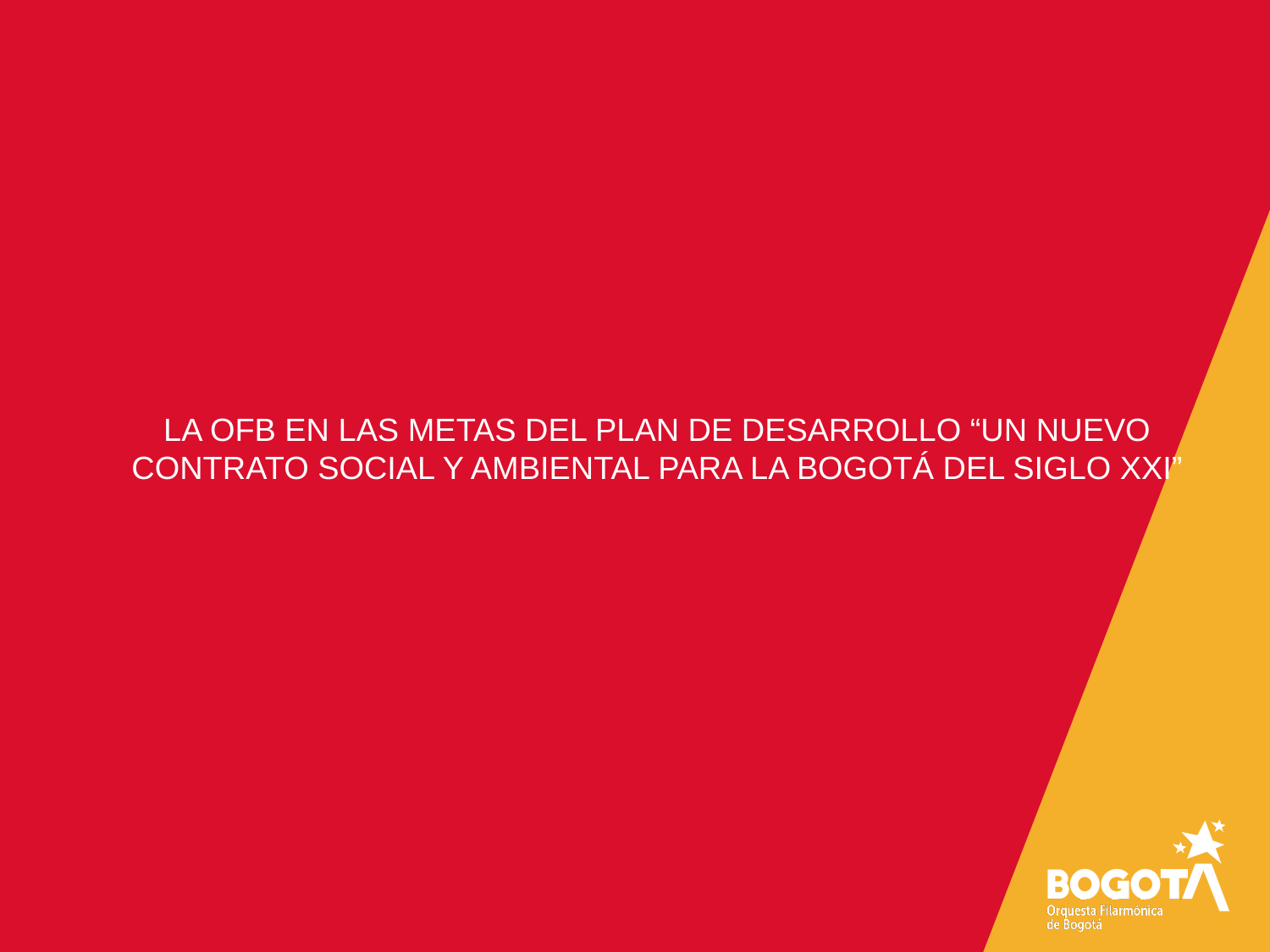

LA OFB EN LAS METAS DEL PLAN DE DESARROLLO “UN NUEVO CONTRATO SOCIAL Y AMBIENTAL PARA LA BOGOTÁ DEL SIGLO XXI”